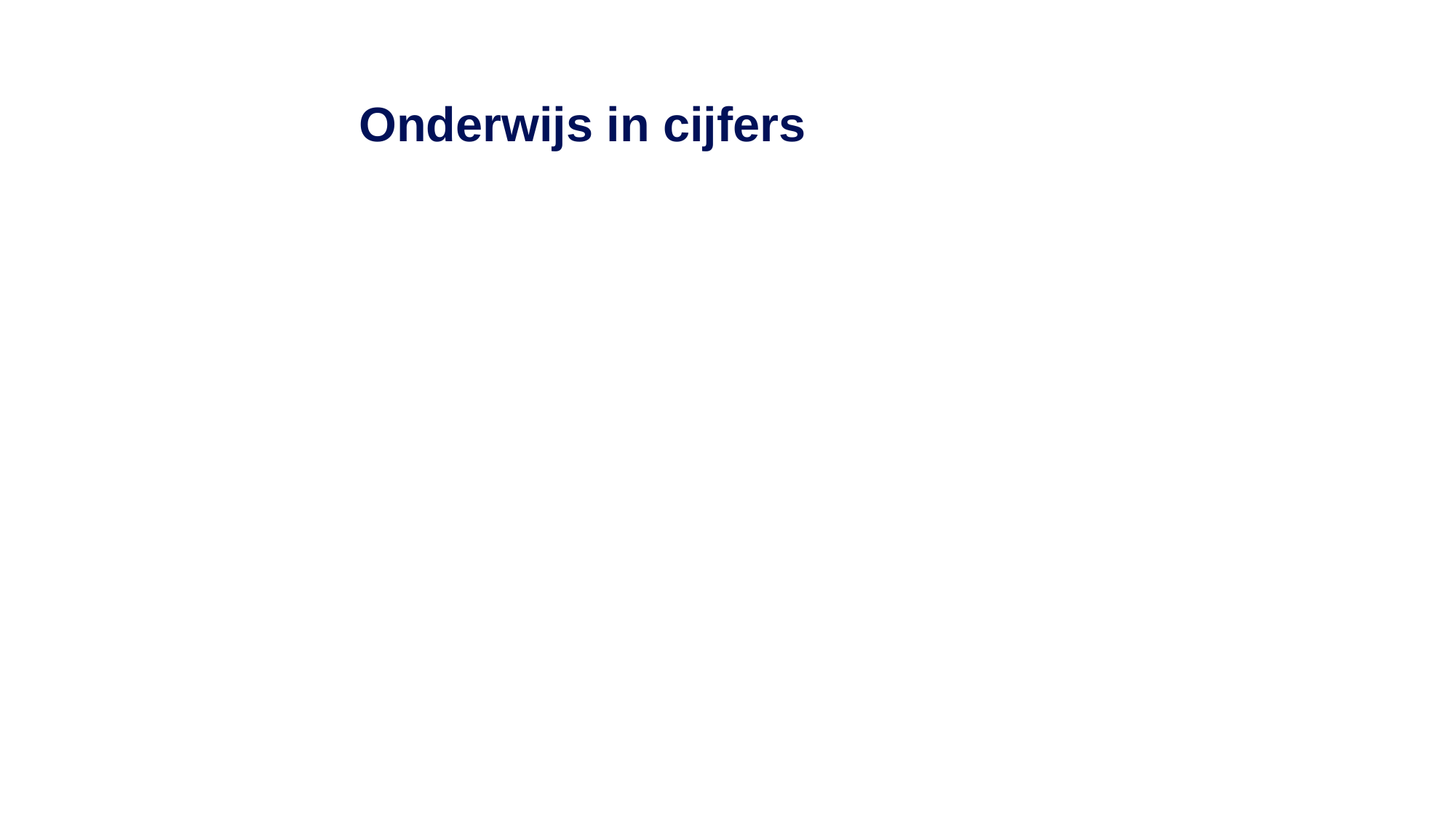

# Onderwijs in cijfers
33.500
studenten
10.000
afgestudeerden per jaar
51
bacheloropleidingen
83
masteropleidingen
22%
internationale studenten
100+
opleidingen voor professionals